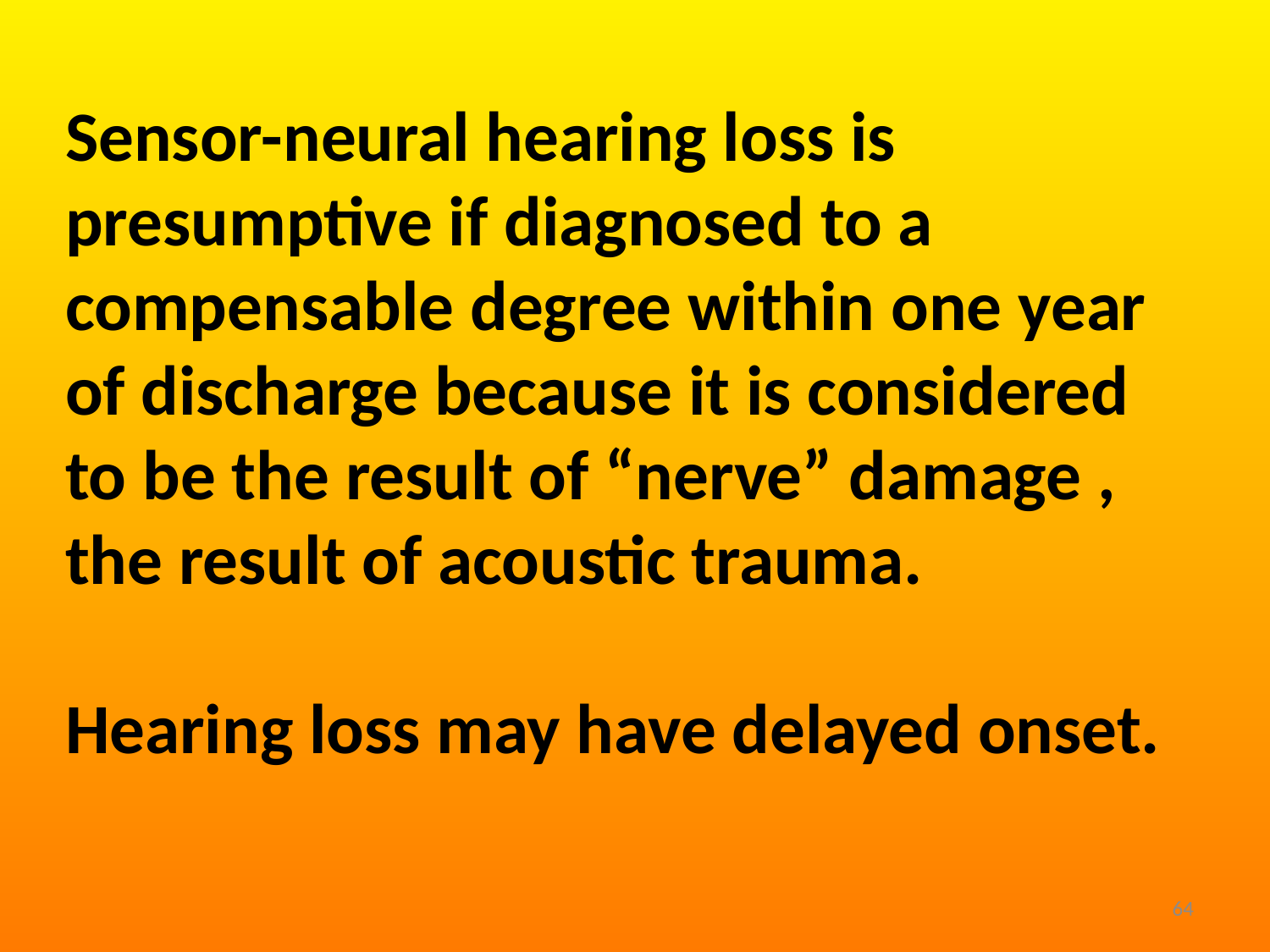

Sensor-neural hearing loss is presumptive if diagnosed to a compensable degree within one year of discharge because it is considered to be the result of “nerve” damage , the result of acoustic trauma.

Hearing loss may have delayed onset.
64